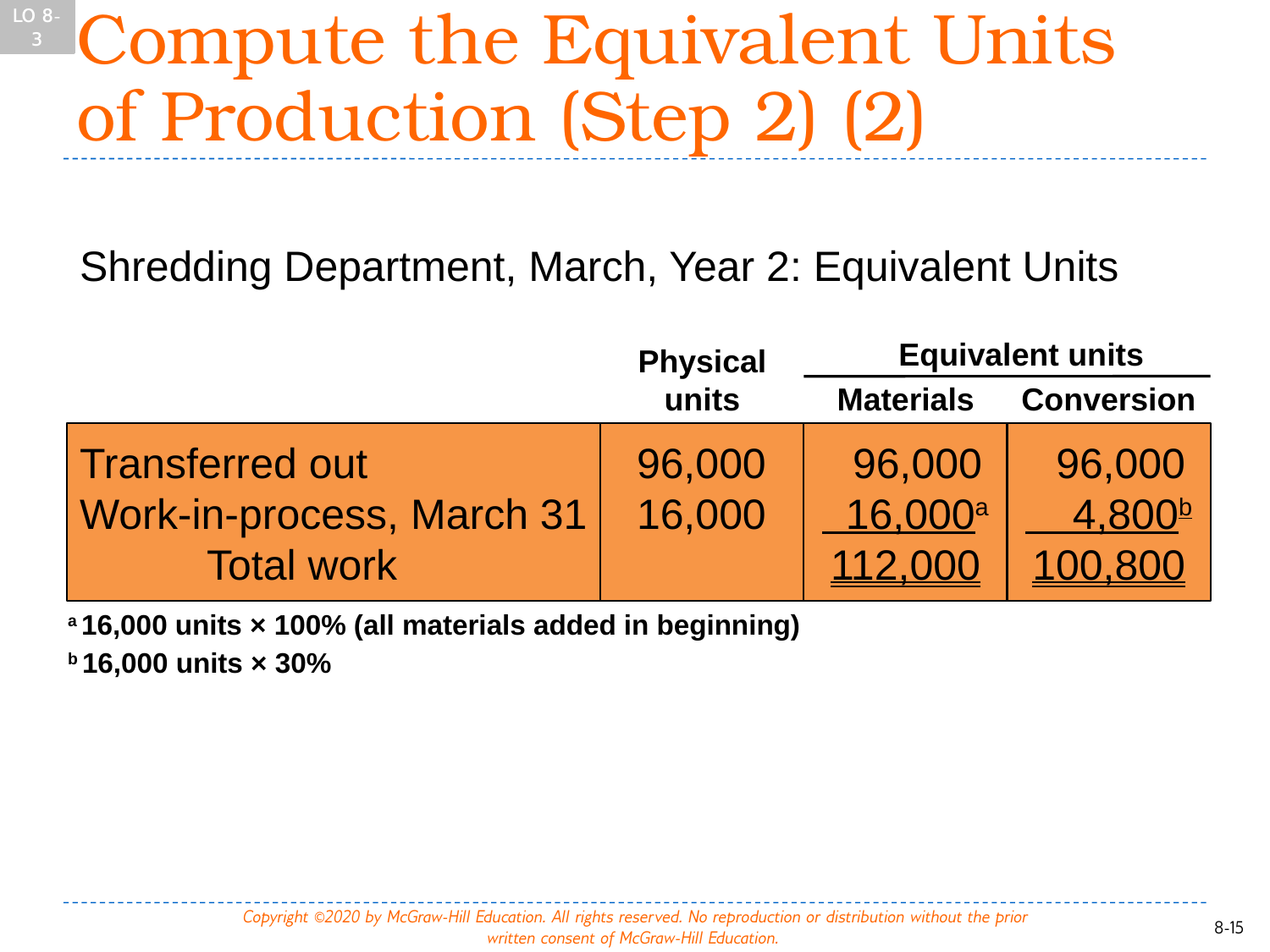

LO 8-3
# Compute the Equivalent Units of Production (Step 2) (2)
Shredding Department, March, Year 2: Equivalent Units
Equivalent units
Physical
units
Materials
Conversion
Transferred out
Work-in-process, March 31
	Total work
  96,000
  16,000

  96,000
  16,000a
112,000
  96,000
    4,800b
100,800
a 16,000 units × 100% (all materials added in beginning)
b 16,000 units × 30%